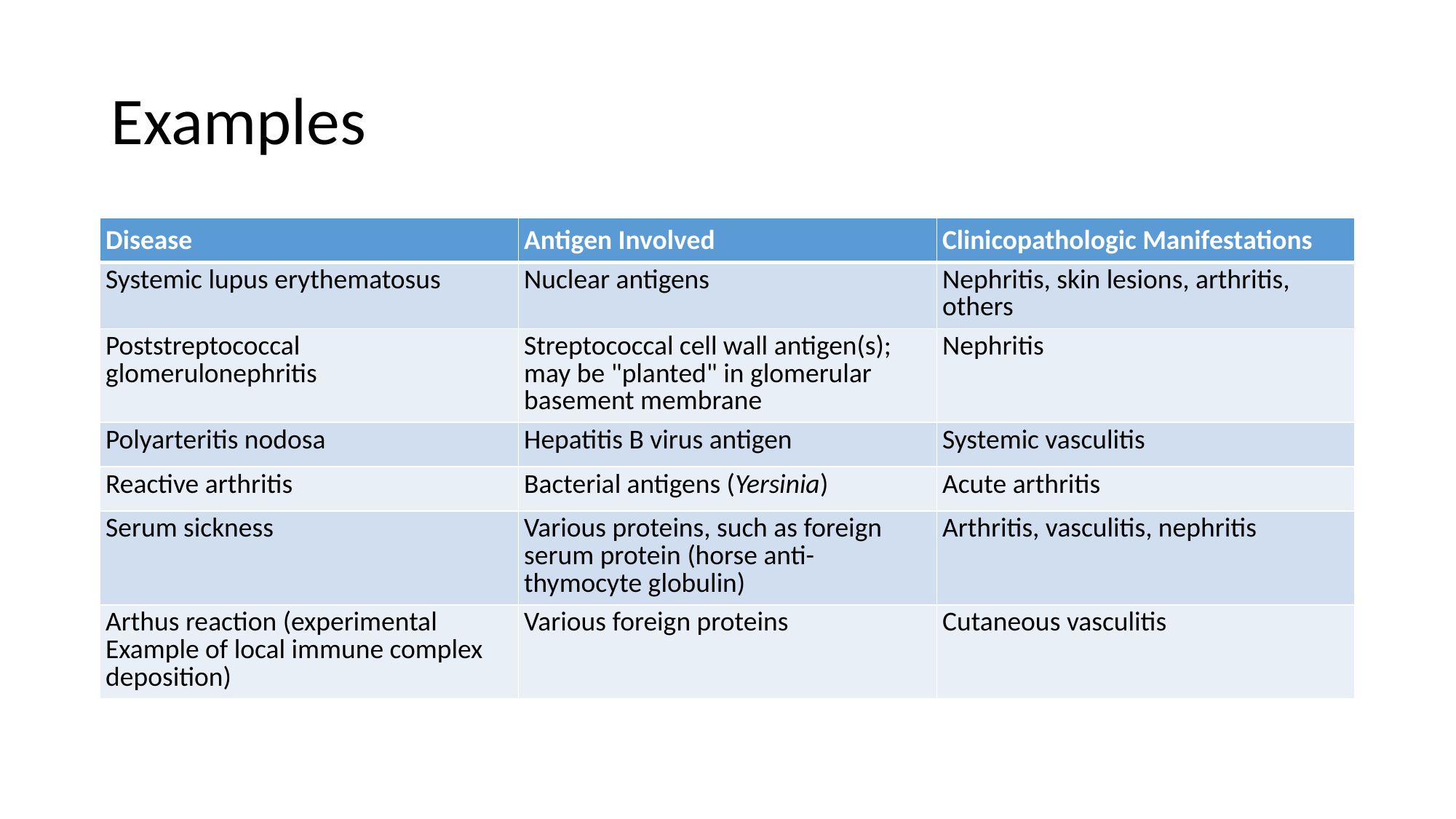

# Examples
| Disease | Antigen Involved | Clinicopathologic Manifestations |
| --- | --- | --- |
| Systemic lupus erythematosus | Nuclear antigens | Nephritis, skin lesions, arthritis, others |
| Poststreptococcal glomerulonephritis | Streptococcal cell wall antigen(s); may be "planted" in glomerular basement membrane | Nephritis |
| Polyarteritis nodosa | Hepatitis B virus antigen | Systemic vasculitis |
| Reactive arthritis | Bacterial antigens (Yersinia) | Acute arthritis |
| Serum sickness | Various proteins, such as foreign serum protein (horse anti-thymocyte globulin) | Arthritis, vasculitis, nephritis |
| Arthus reaction (experimental Example of local immune complex deposition) | Various foreign proteins | Cutaneous vasculitis |